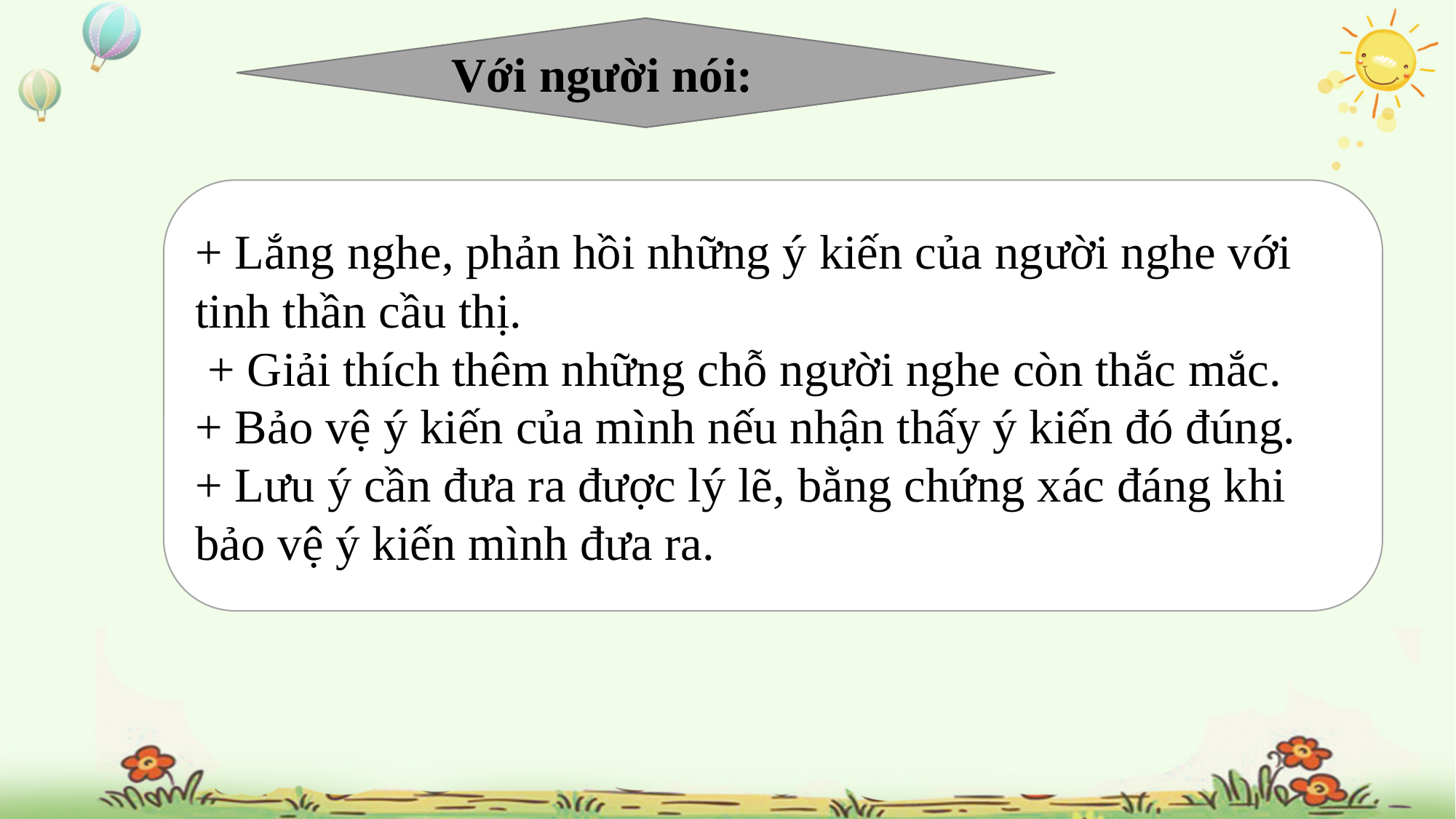

Với người nói:
+ Lắng nghe, phản hồi những ý kiến của người nghe với tinh thần cầu thị.
 + Giải thích thêm những chỗ người nghe còn thắc mắc.
+ Bảo vệ ý kiến của mình nếu nhận thấy ý kiến đó đúng.
+ Lưu ý cần đưa ra được lý lẽ, bằng chứng xác đáng khi bảo vệ ý kiến mình đưa ra.